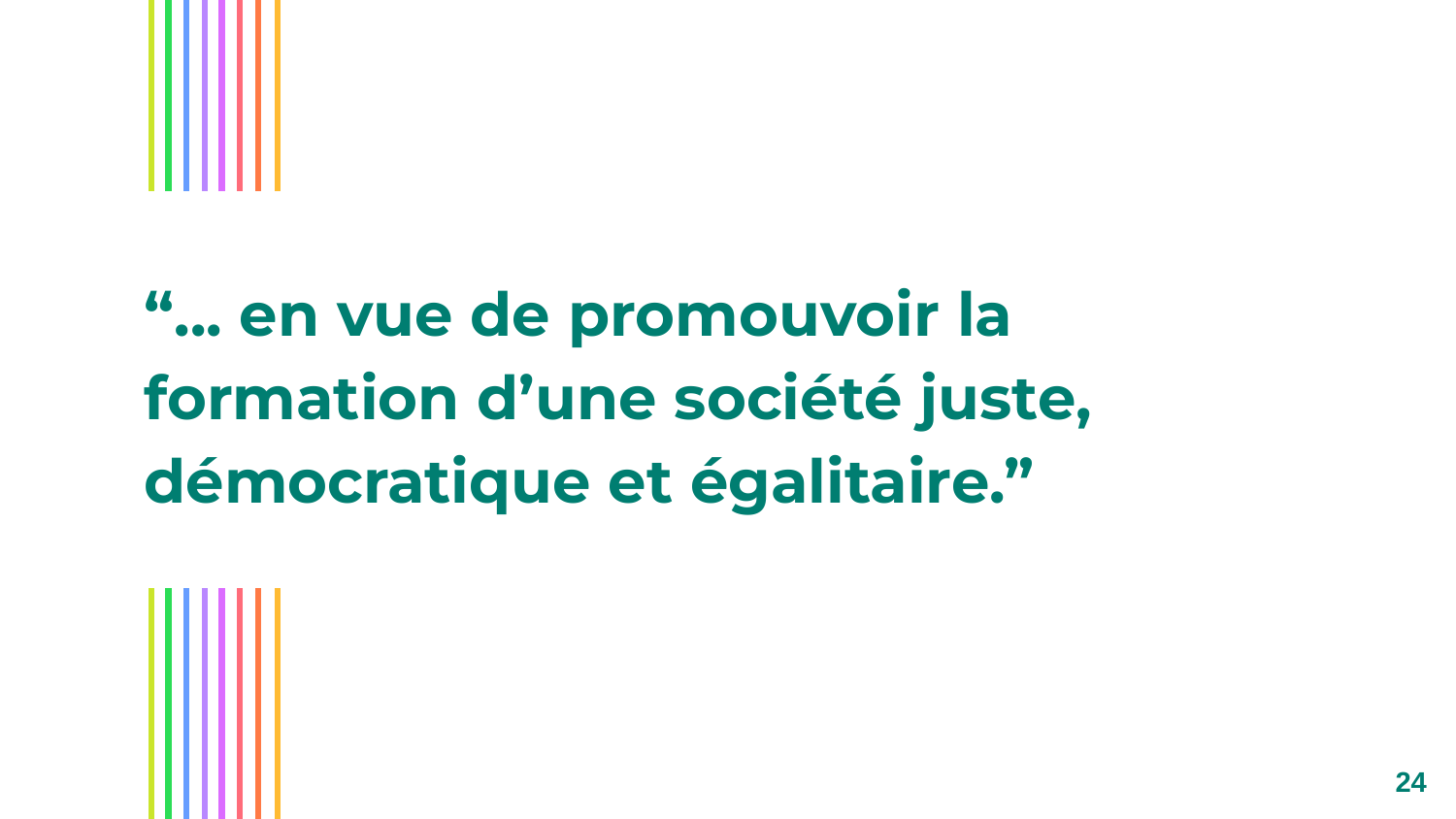

# “... en vue de promouvoir la formation d’une société juste, démocratique et égalitaire.”
24